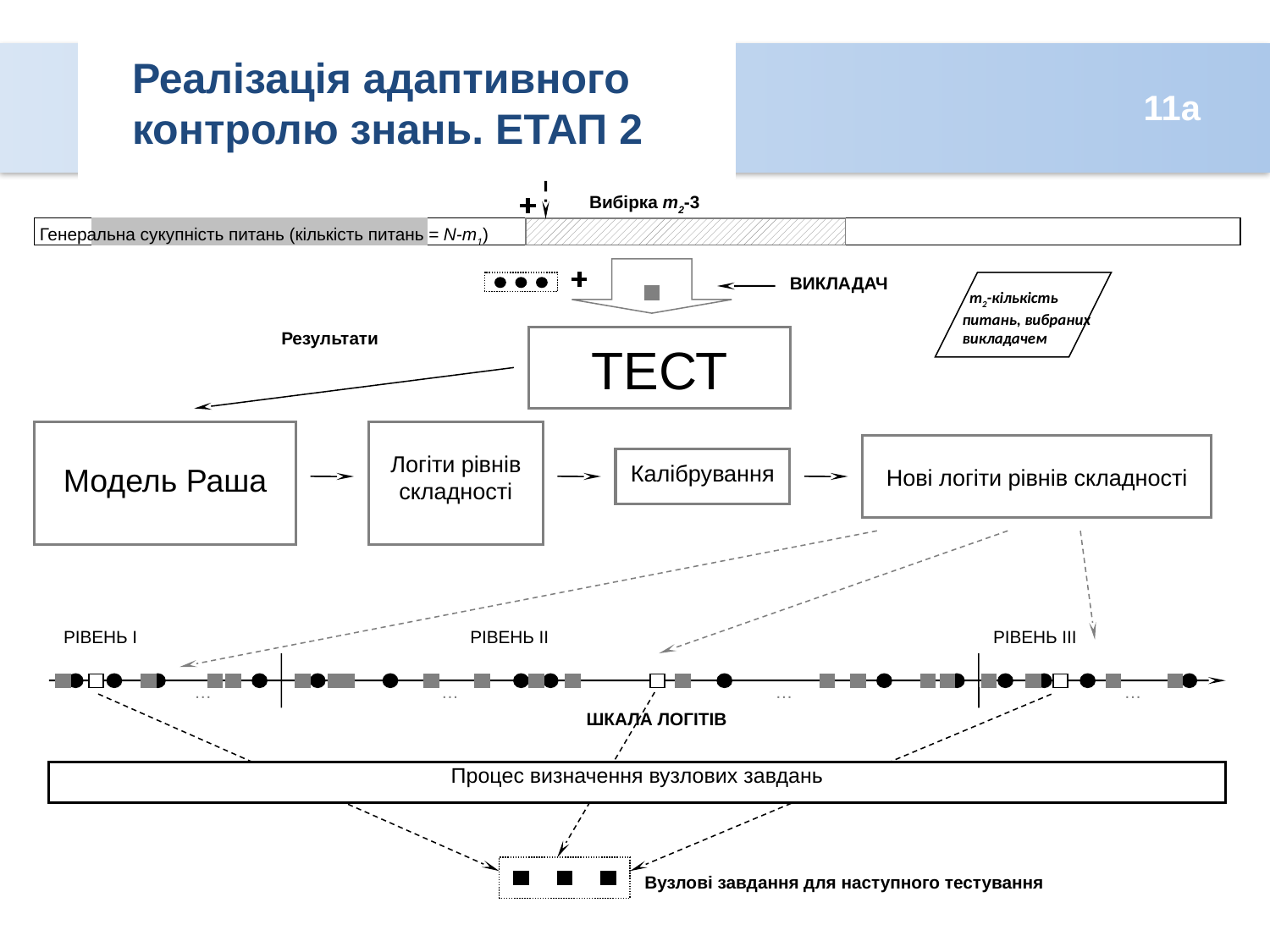

Реалізація адаптивного
контролю знань. ЕТАП 2
11a

Вибірка m2-3

Генеральна сукупність питань (кількість питань = N-m1)

ВИКЛАДАЧ

Результати
ТЕСТ

Модель Раша
Логіти рівнів складності
Нові логіти рівнів складності
Калібрування

РІВЕНЬ І
РІВЕНЬ ІІ
РІВЕНЬ ІІІ

…
…
…
…

ШКАЛА ЛОГІТІВ
Процес визначення вузлових завдань

Вузлові завдання для наступного тестування
  m2-кількість питань, вибраних викладачем